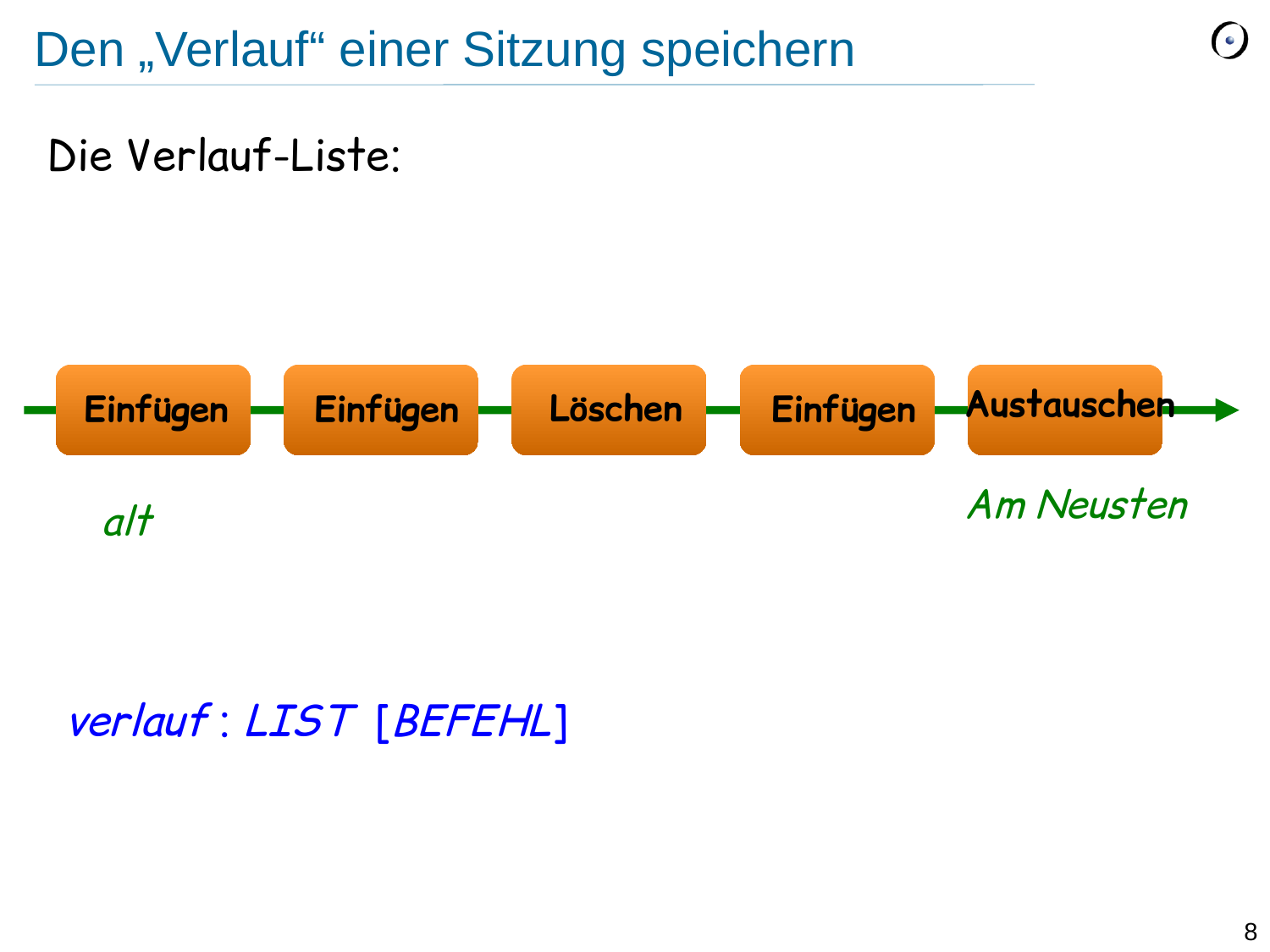

# Den „Verlauf“ einer Sitzung speichern
Die Verlauf-Liste:

Austauschen
Einfügen
Einfügen
Einfügen
Löschen

Am Neusten
alt
verlauf : LIST  [BEFEHL]